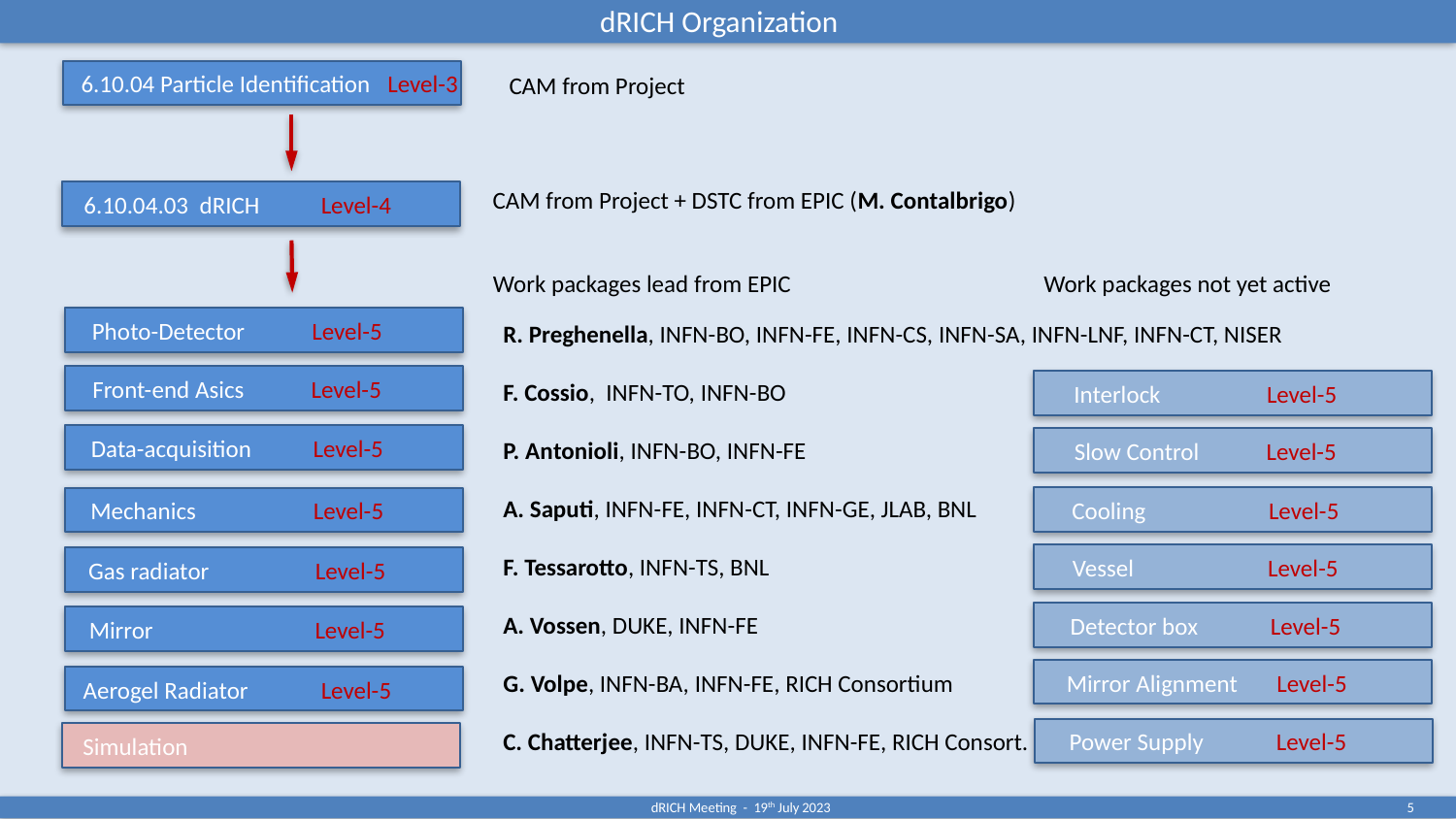

dRICH Organization

6.10.04 Particle Identification   Level-3
CAM from Project

CAM from Project + DSTC from EPIC (M. Contalbrigo)

6.10.04.03  dRICH           Level-4
Work packages lead from EPIC
Work packages not yet active

Photo-Detector            Level-5
R. Preghenella, INFN-BO, INFN-FE, INFN-CS, INFN-SA, INFN-LNF, INFN-CT, NISER

F. Cossio,  INFN-TO, INFN-BO

P. Antonioli, INFN-BO, INFN-FE

A. Saputi, INFN-FE, INFN-CT, INFN-GE, JLAB, BNL

F. Tessarotto, INFN-TS, BNL

A. Vossen, DUKE, INFN-FE

G. Volpe, INFN-BA, INFN-FE, RICH Consortium

C. Chatterjee, INFN-TS, DUKE, INFN-FE, RICH Consort.

Front-end Asics            Level-5

Interlock                   Level-5

Data-acquisition           Level-5

Slow Control            Level-5

Cooling                      Level-5
Mechanics                     Level-5

Vessel                        Level-5

Gas radiator                   Level-5

Detector box             Level-5

Mirror                             Level-5

Mirror Alignment       Level-5

Aerogel Radiator             Level-5

Power Supply             Level-5

Simulation
dRICH Meeting  -  19th July 2023
5